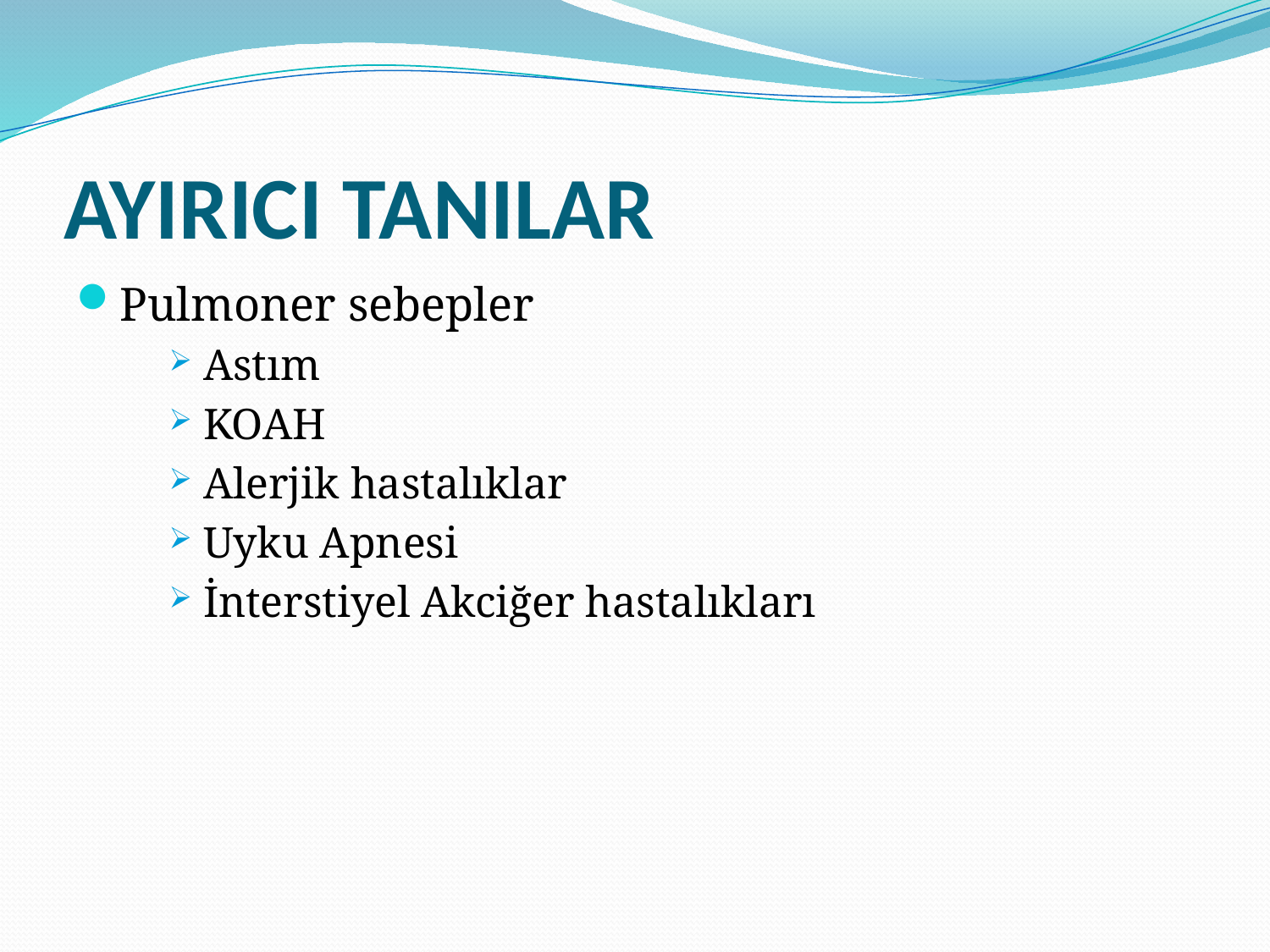

# AYIRICI TANILAR
Pulmoner sebepler
Astım
KOAH
Alerjik hastalıklar
Uyku Apnesi
İnterstiyel Akciğer hastalıkları